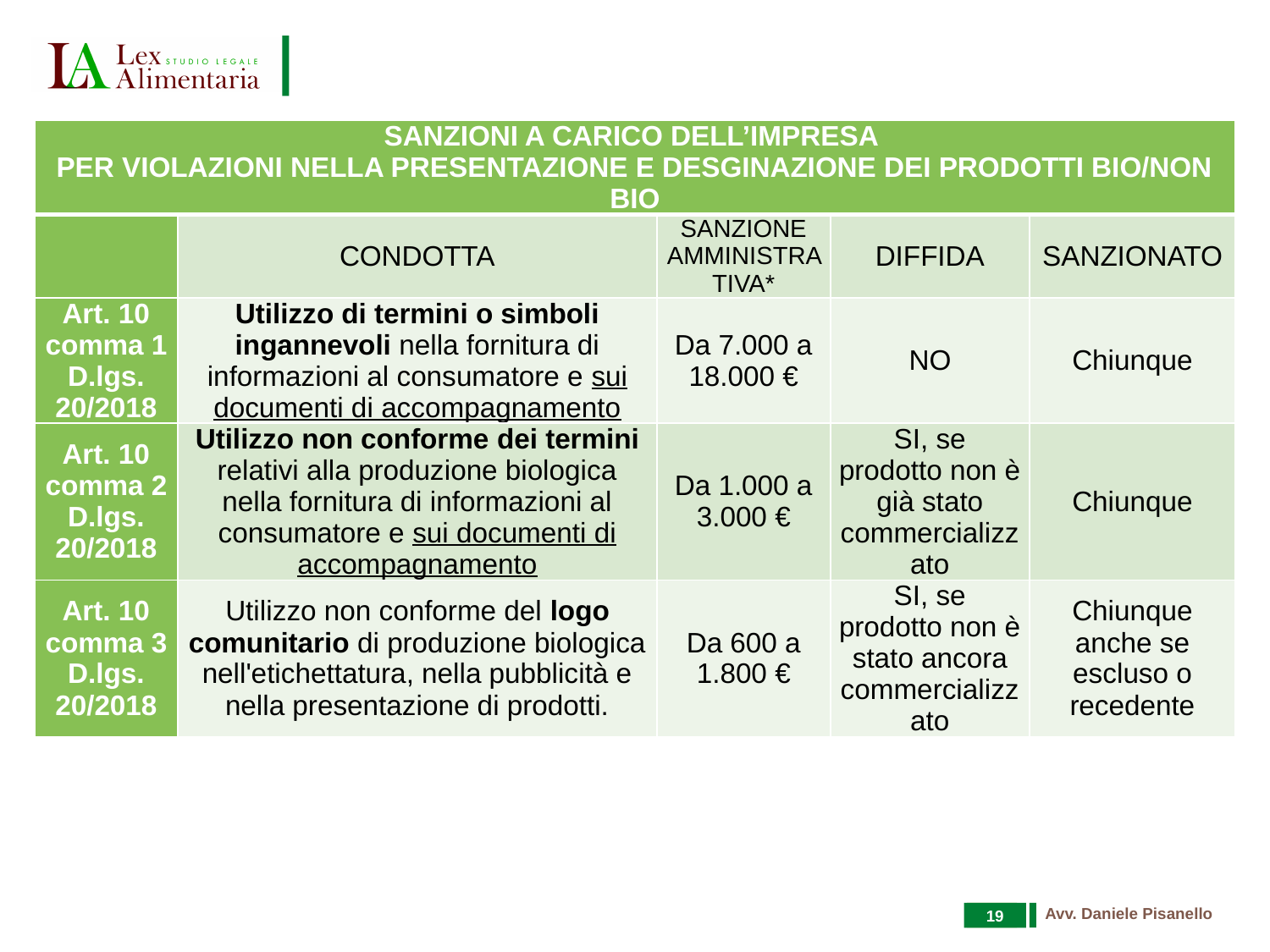

#
| SANZIONI A CARICO DELL’IMPRESA PER VIOLAZIONI NELLA PRESENTAZIONE E DESGINAZIONE DEI PRODOTTI BIO/NON BIO |  |  |  |  |
| --- | --- | --- | --- | --- |
|  | CONDOTTA | SANZIONE AMMINISTRATIVA\* | DIFFIDA | SANZIONATO |
| Art. 10 comma 1 D.lgs. 20/2018 | Utilizzo di termini o simboli ingannevoli nella fornitura di informazioni al consumatore e sui documenti di accompagnamento | Da 7.000 a 18.000 € | NO | Chiunque |
| Art. 10 comma 2 D.lgs. 20/2018 | Utilizzo non conforme dei termini relativi alla produzione biologica nella fornitura di informazioni al consumatore e sui documenti di accompagnamento | Da 1.000 a 3.000 € | SI, se prodotto non è già stato commercializzato | Chiunque |
| Art. 10 comma 3 D.lgs. 20/2018 | Utilizzo non conforme del logo comunitario di produzione biologica nell'etichettatura, nella pubblicità e nella presentazione di prodotti. | Da 600 a 1.800 € | SI, se prodotto non è stato ancora commercializzato | Chiunque anche se escluso o recedente |
19